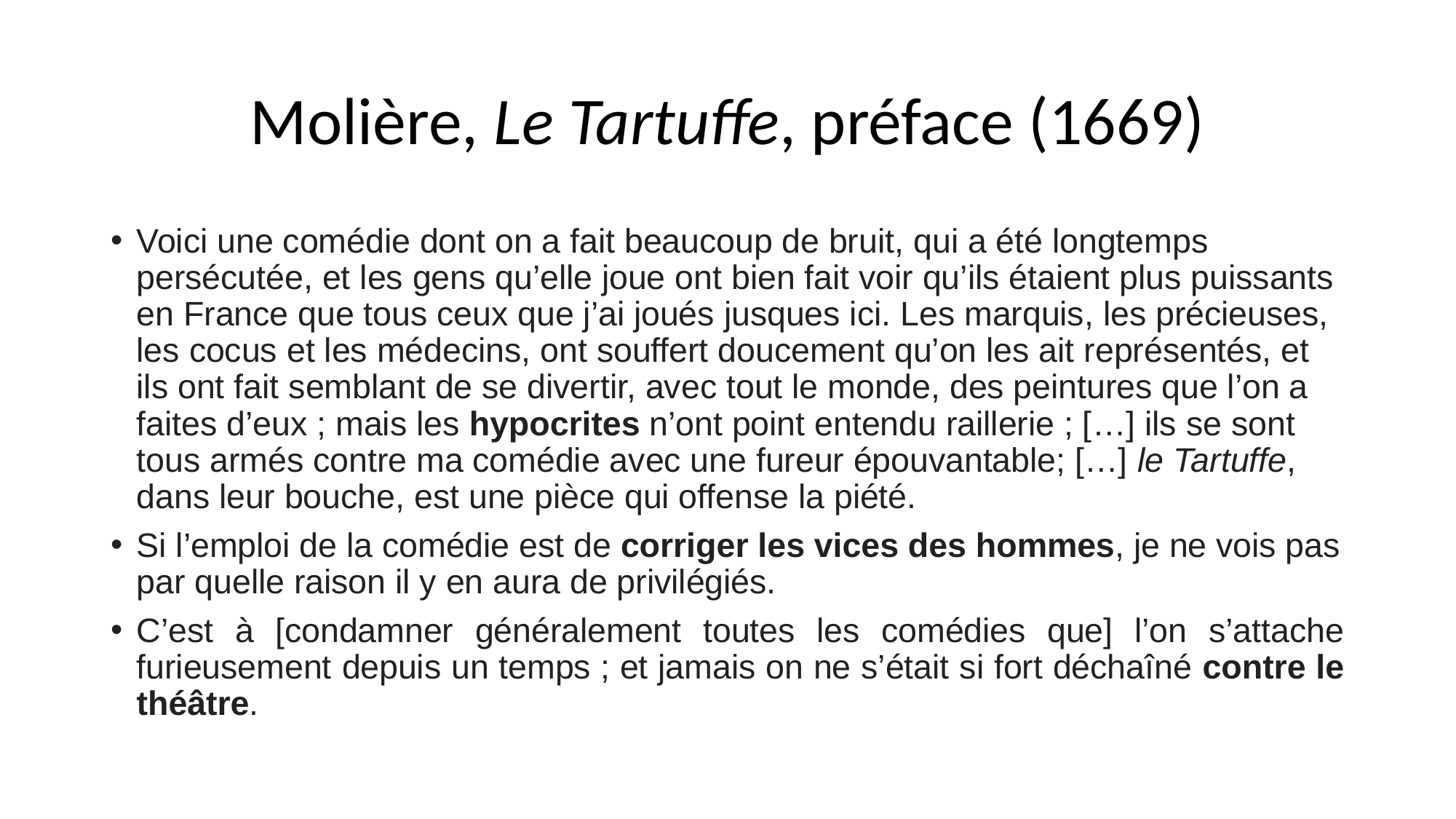

# Molière, Le Tartuffe, préface (1669)
Voici une comédie dont on a fait beaucoup de bruit, qui a été longtemps persécutée, et les gens qu’elle joue ont bien fait voir qu’ils étaient plus puissants en France que tous ceux que j’ai joués jusques ici. Les marquis, les précieuses, les cocus et les médecins, ont souffert doucement qu’on les ait représentés, et ils ont fait semblant de se divertir, avec tout le monde, des peintures que l’on a faites d’eux ; mais les hypocrites n’ont point entendu raillerie ; […] ils se sont tous armés contre ma comédie avec une fureur épouvantable; […] le Tartuffe, dans leur bouche, est une pièce qui offense la piété.
Si l’emploi de la comédie est de corriger les vices des hommes, je ne vois pas par quelle raison il y en aura de privilégiés.
C’est à [condamner généralement toutes les comédies que] l’on s’attache furieusement depuis un temps ; et jamais on ne s’était si fort déchaîné contre le théâtre.